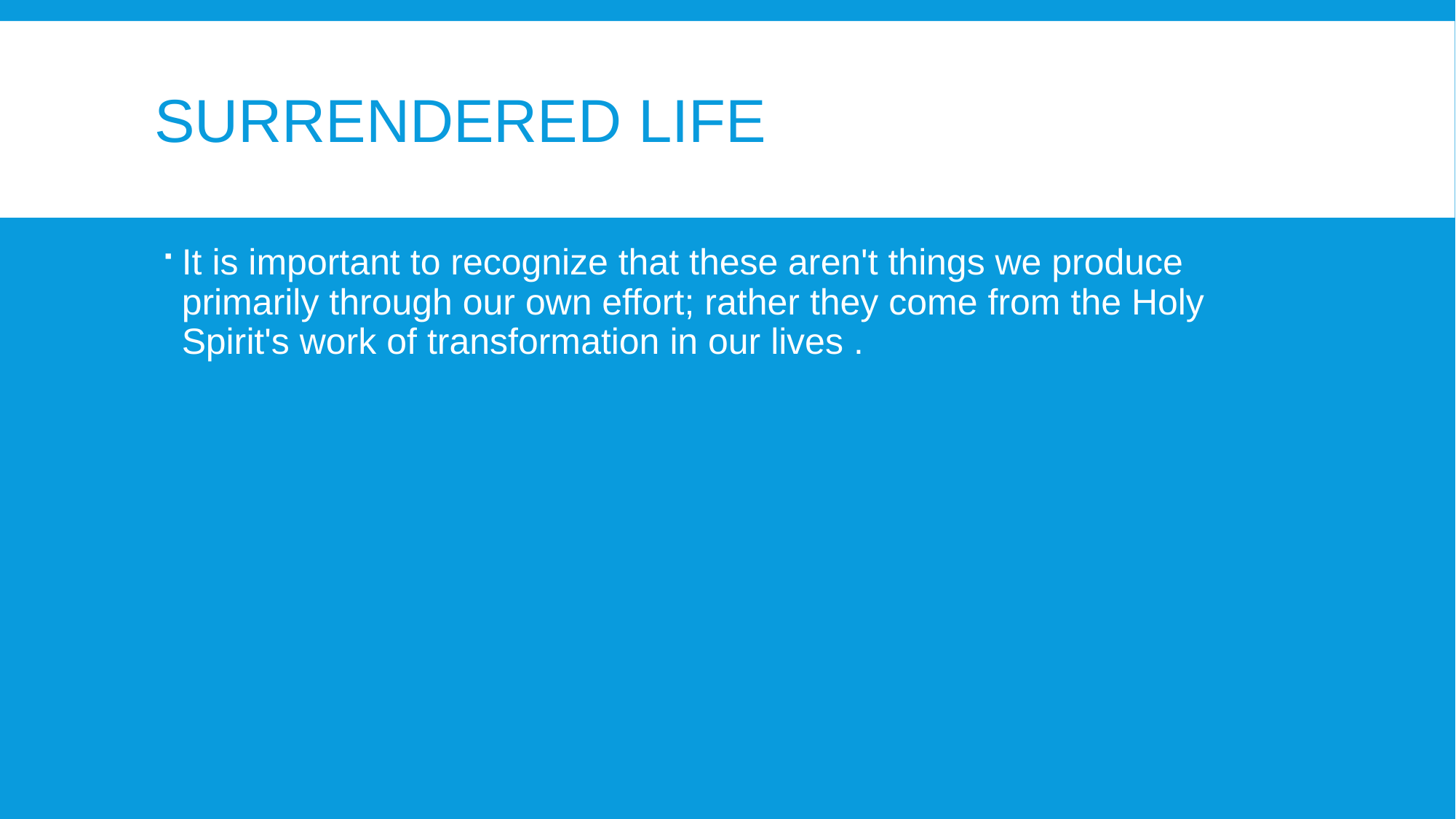

# Surrendered Life
It is important to recognize that these aren't things we produce primarily through our own effort; rather they come from the Holy Spirit's work of transformation in our lives .